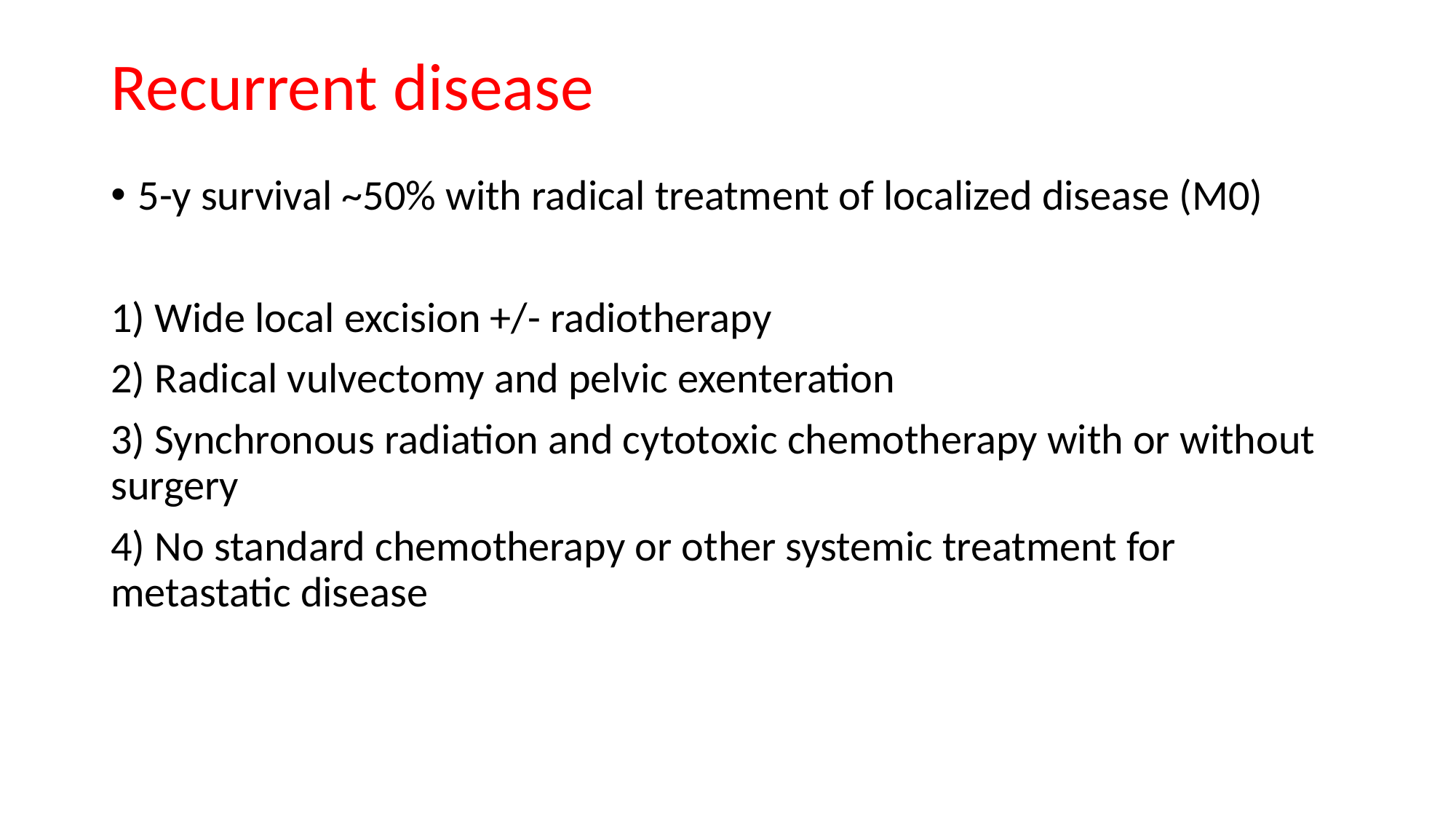

# Recurrent disease
5-y survival ~50% with radical treatment of localized disease (M0)

1) Wide local excision +/- radiotherapy
2) Radical vulvectomy and pelvic exenteration
3) Synchronous radiation and cytotoxic chemotherapy with or without surgery
4) No standard chemotherapy or other systemic treatment for metastatic disease